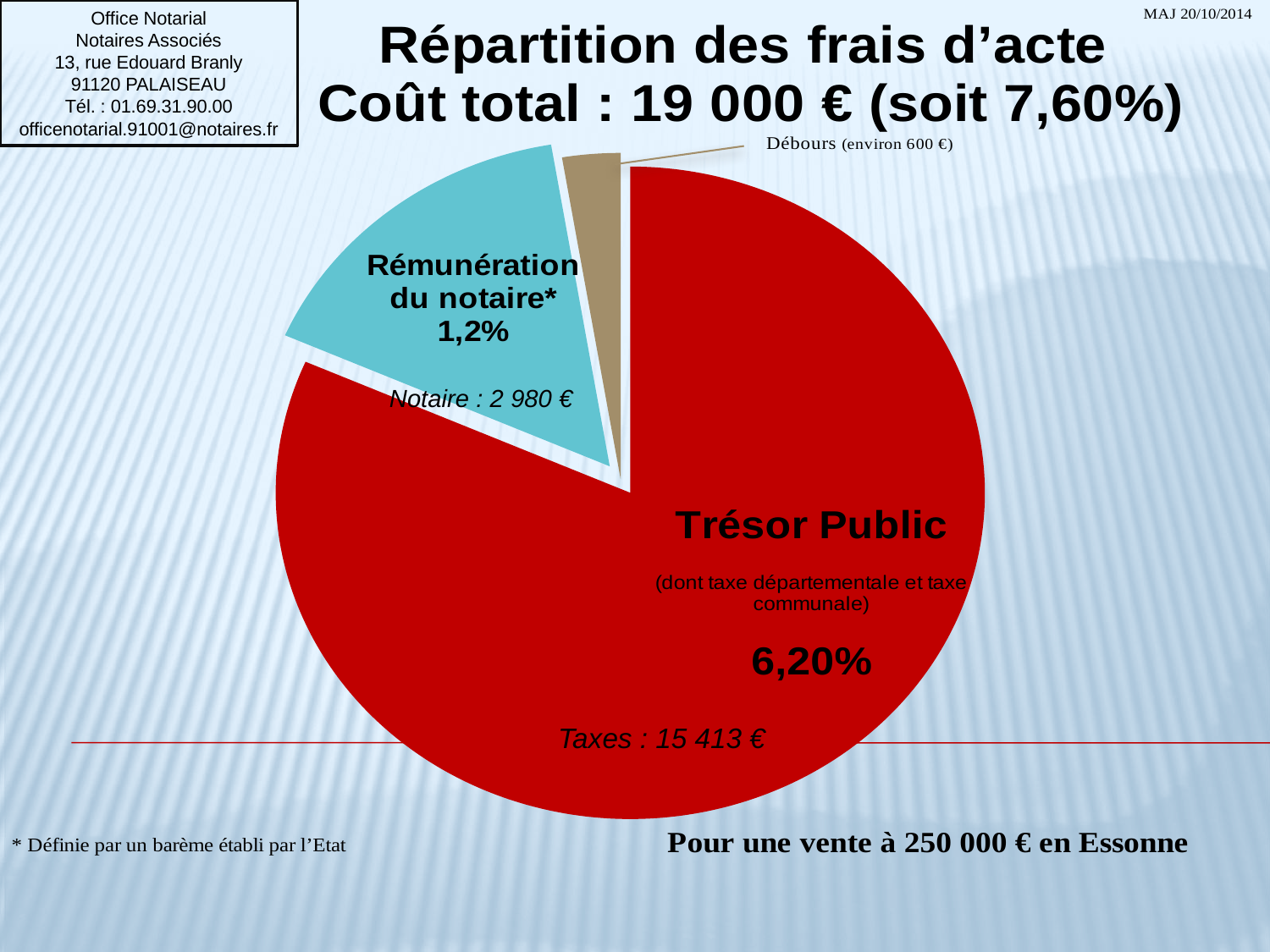

Office Notarial
Notaires Associés
13, rue Edouard Branly
91120 PALAISEAU
Tél. : 01.69.31.90.00
officenotarial.91001@notaires.fr

### Chart: Répartition des frais d’acte
Coût total : 19 000 € (soit 7,60%)

| Category |  |
|---|---|
| Trésor Public (dont taxe départementale et taxe communale) | 15412.77 |
| Emoluments du notaire | 2980.75 |
| Débours | 500.0 |
Notaire : 2 980 €
Taxes : 15 413 €